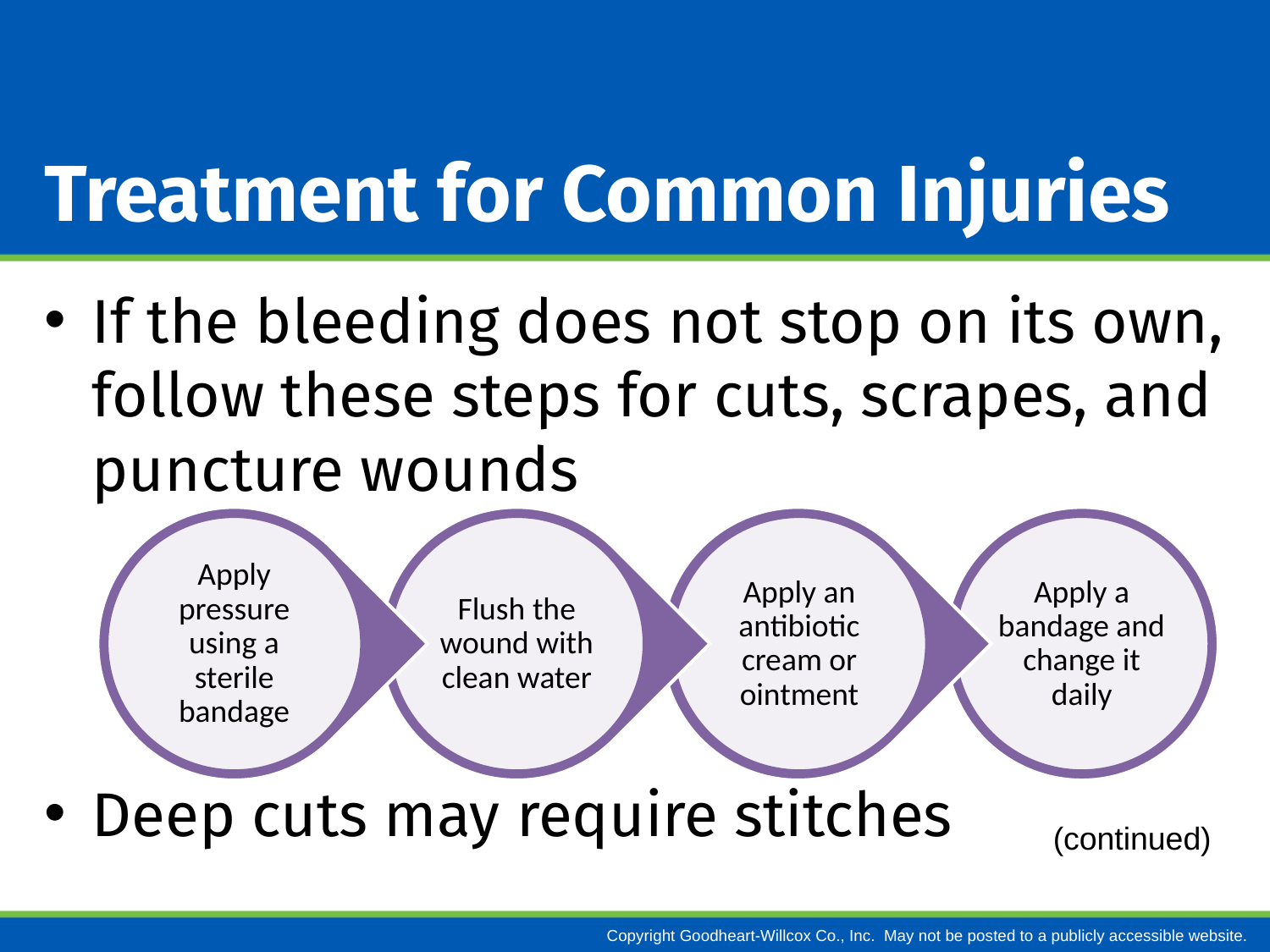

# Treatment for Common Injuries
If the bleeding does not stop on its own, follow these steps for cuts, scrapes, and puncture wounds

Deep cuts may require stitches
Apply a bandage and change it daily
Apply an antibiotic cream or ointment
Flush the wound with clean water
Apply pressure using a sterile bandage
(continued)